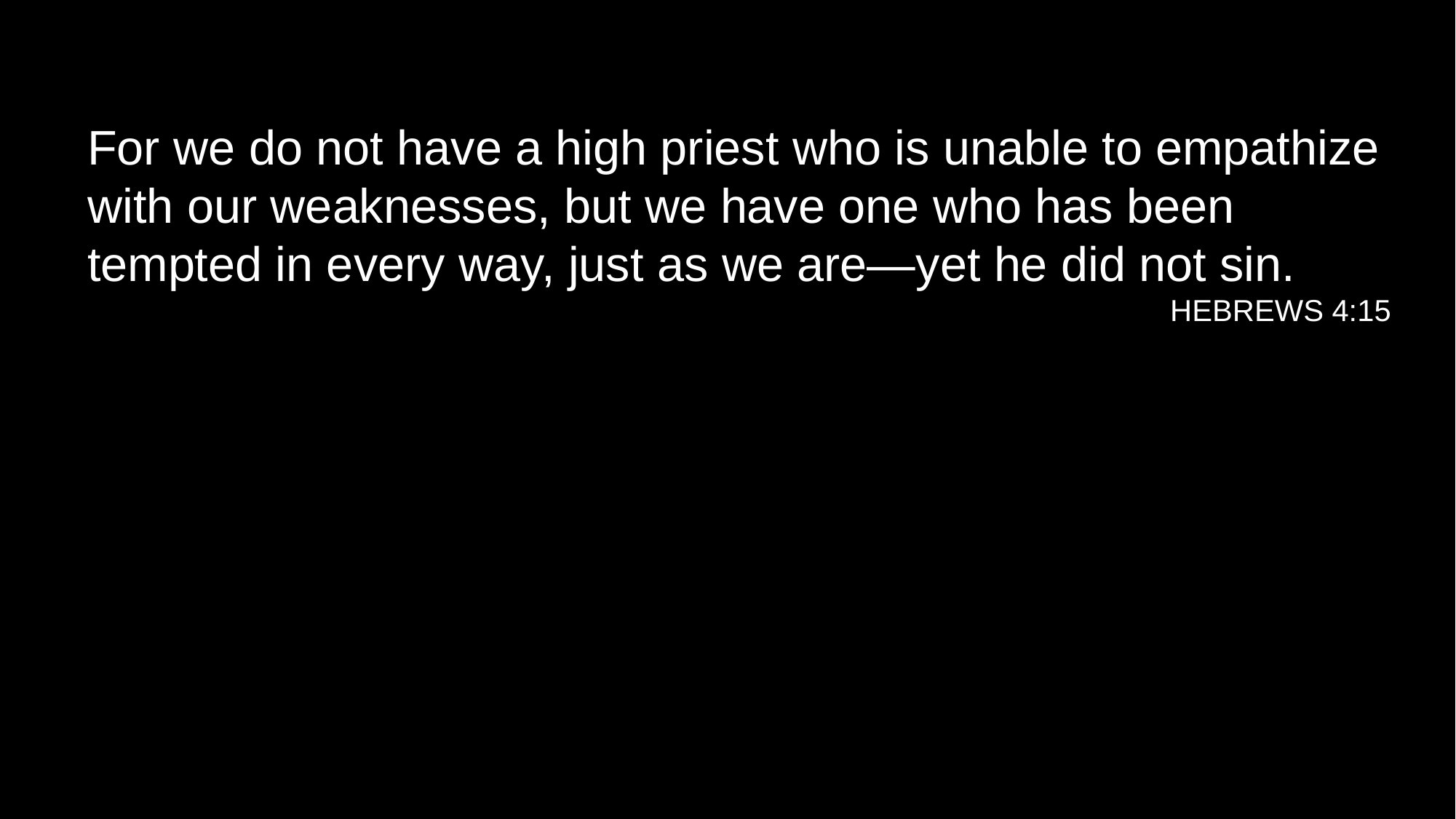

For we do not have a high priest who is unable to empathize with our weaknesses, but we have one who has been tempted in every way, just as we are—yet he did not sin.
HEBREWS 4:15